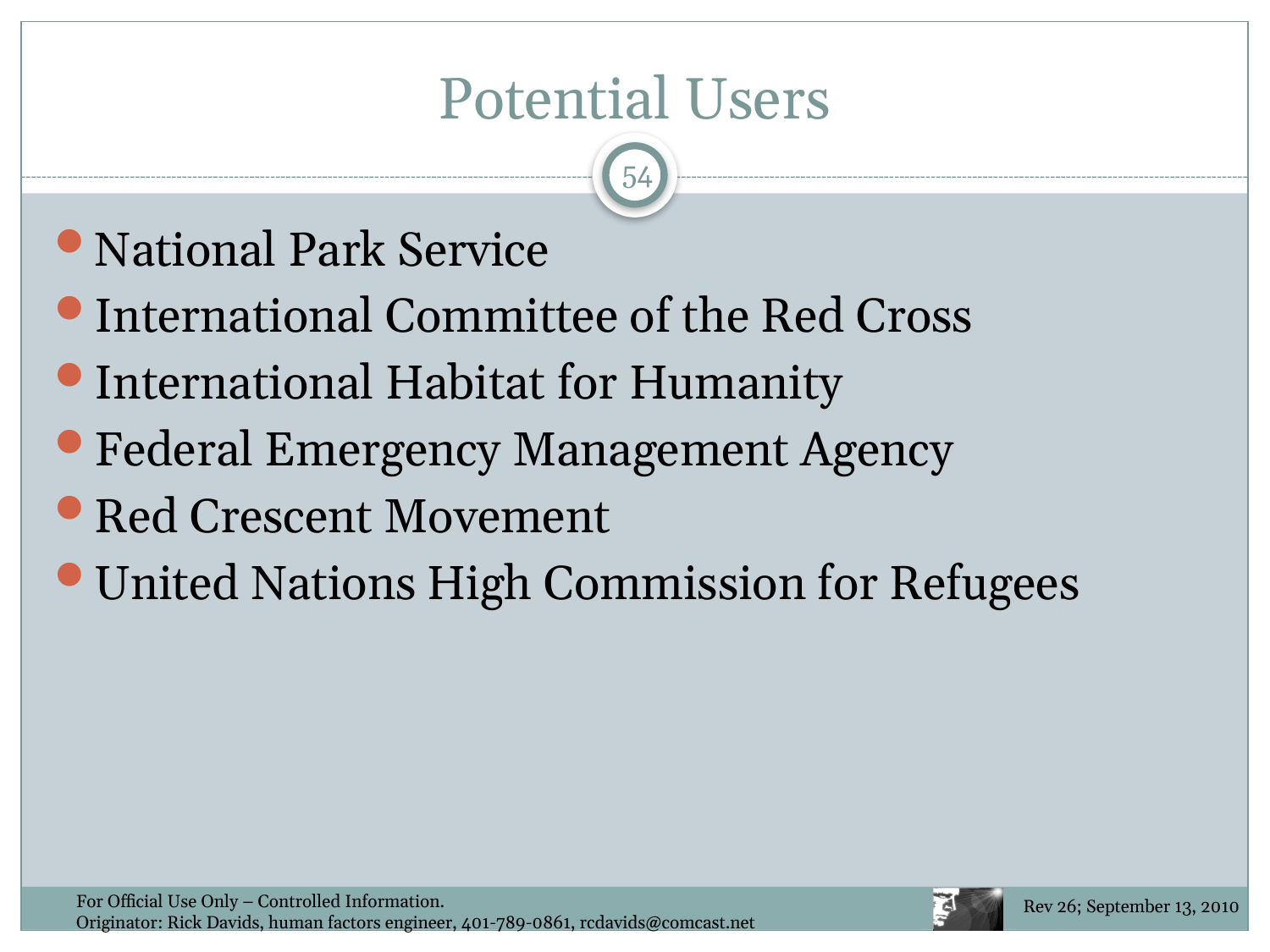

# Potential Users
54
National Park Service
International Committee of the Red Cross
International Habitat for Humanity
Federal Emergency Management Agency
Red Crescent Movement
United Nations High Commission for Refugees
For Official Use Only – Controlled Information.
Originator: Rick Davids, human factors engineer, 401-789-0861, rcdavids@comcast.net

Rev 26; September 13, 2010